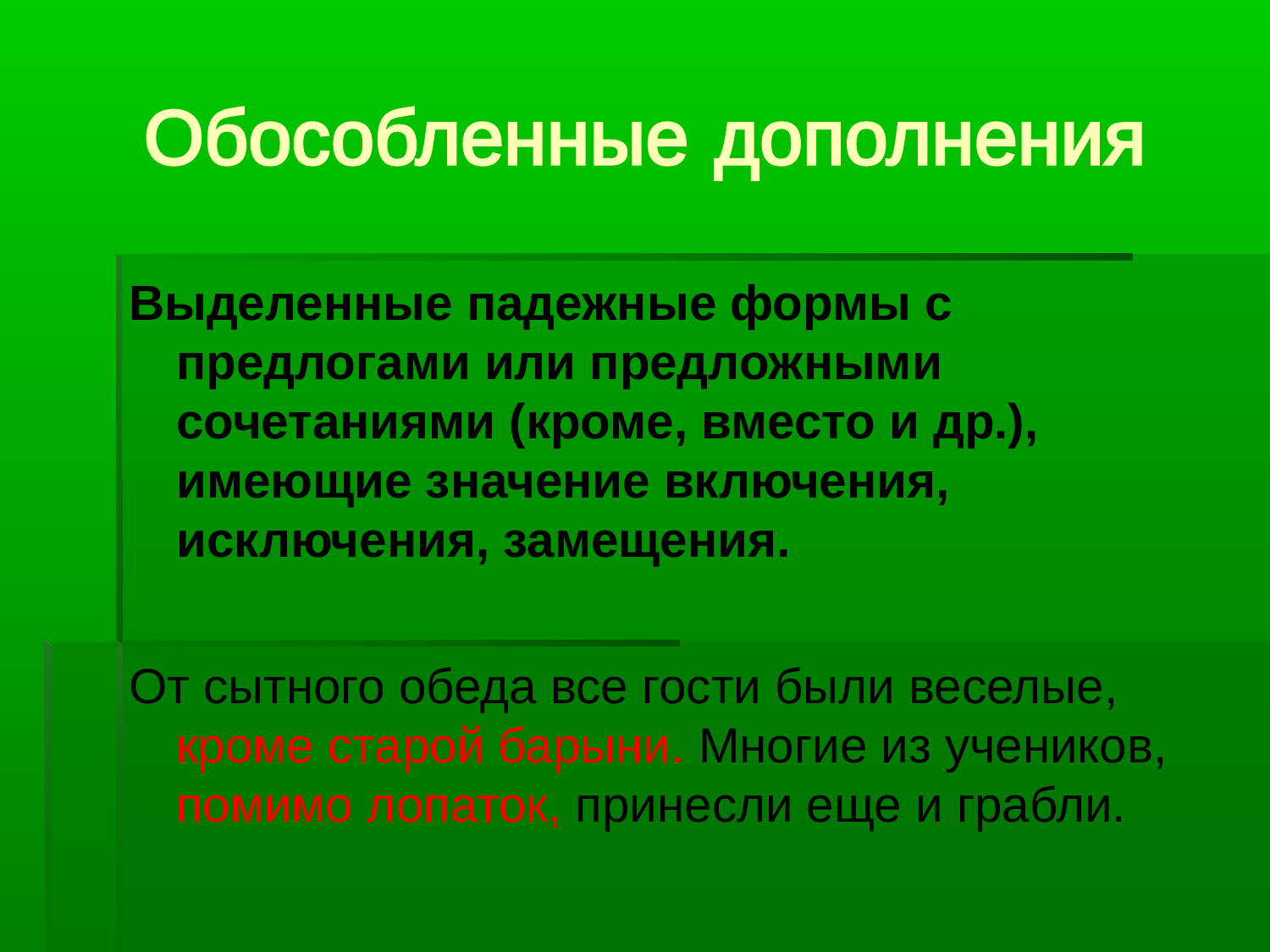

# Обособленные дополнения
Выделенные падежные формы с предлогами или предложными сочетаниями (кроме, вместо и др.), имеющие значение включения, исключения, замещения.

От сытного обеда все гости были веселые, кроме старой барыни. Многие из учеников, помимо лопаток, принесли еще и грабли.